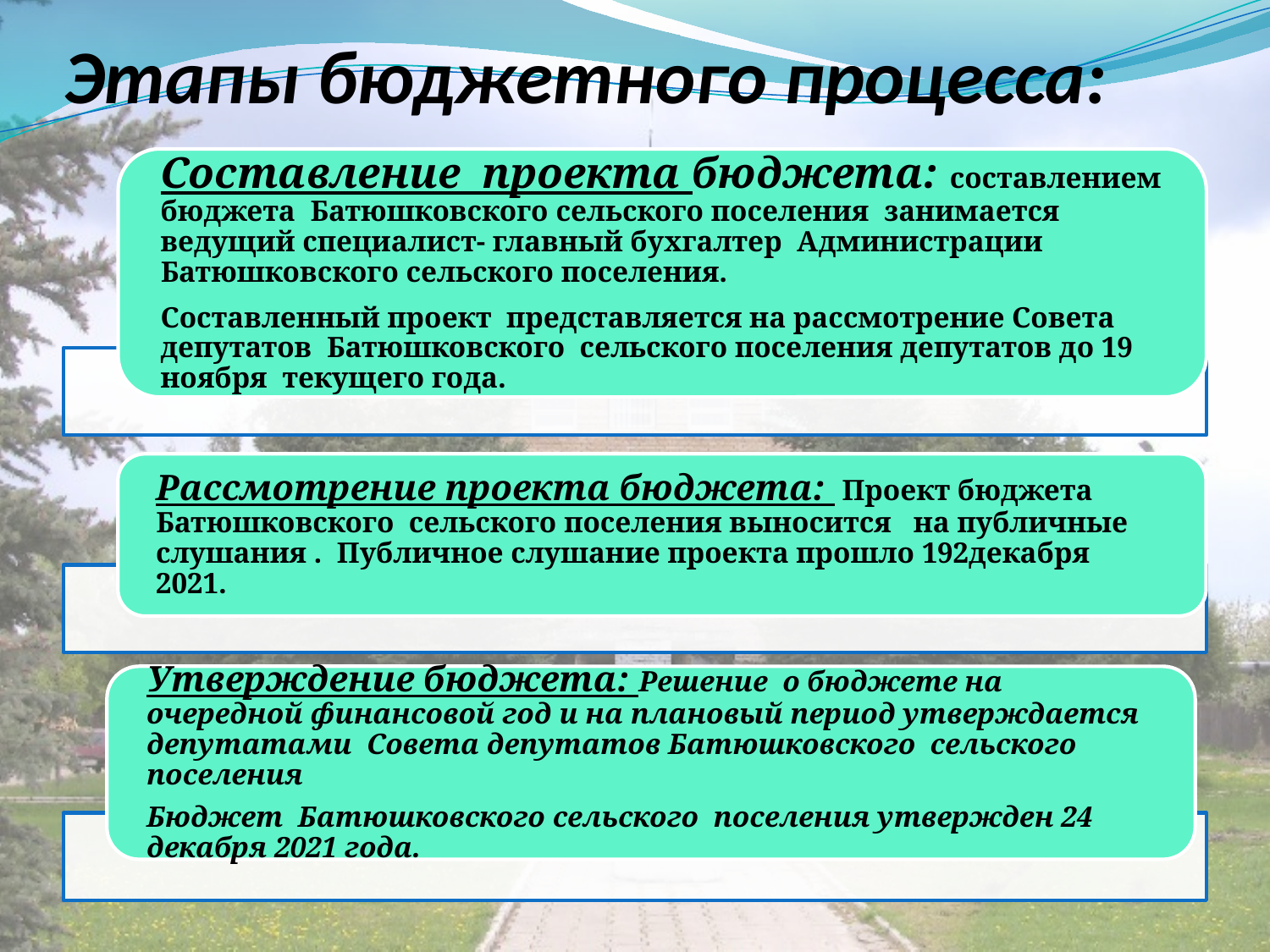

# Этапы бюджетного процесса:
Составление  проекта бюджета: составлением бюджета  Батюшковского сельского поселения  занимается ведущий специалист- главный бухгалтер  Администрации  Батюшковского сельского поселения.
Составленный проект  представляется на рассмотрение Совета депутатов  Батюшковского  сельского поселения депутатов до 19  ноября  текущего года.
Рассмотрение проекта бюджета:  Проект бюджета Батюшковского  сельского поселения выносится   на публичные слушания .  Публичное слушание проекта прошло 192декабря 2021.
Утверждение бюджета: Решение  о бюджете на очередной финансовой год и на плановый период утверждается депутатами  Совета депутатов Батюшковского  сельского поселения
Бюджет  Батюшковского сельского  поселения утвержден 24 декабря 2021 года.